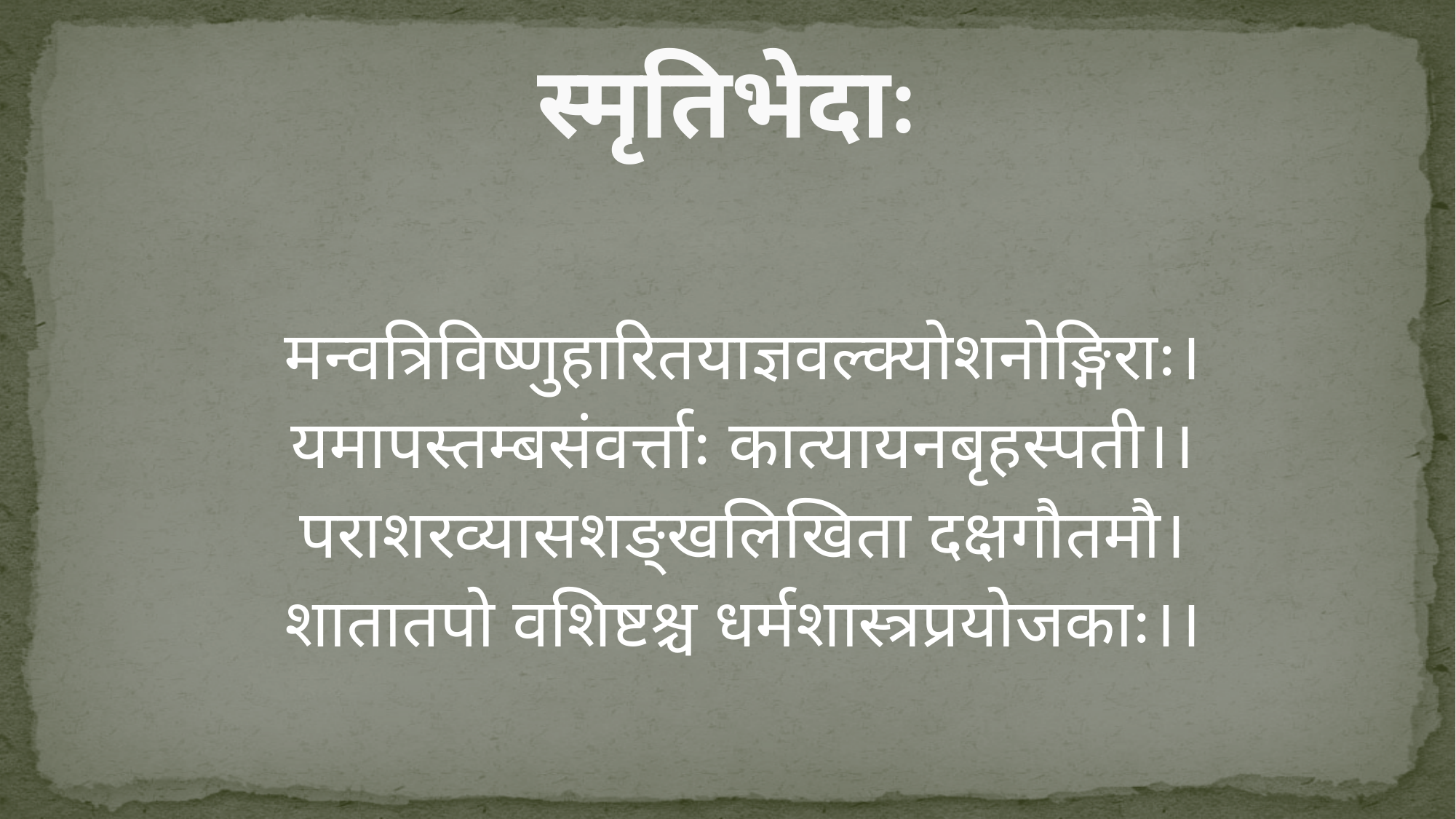

# स्मृतिभेदाः

मन्वत्रिविष्णुहारितयाज्ञवल्क्योशनोङ्गिराः।
यमापस्तम्बसंवर्त्ताः कात्यायनबृहस्पती।।
पराशरव्यासशङ्खलिखिता दक्षगौतमौ।
शातातपो वशिष्टश्च धर्मशास्त्रप्रयोजकाः।।